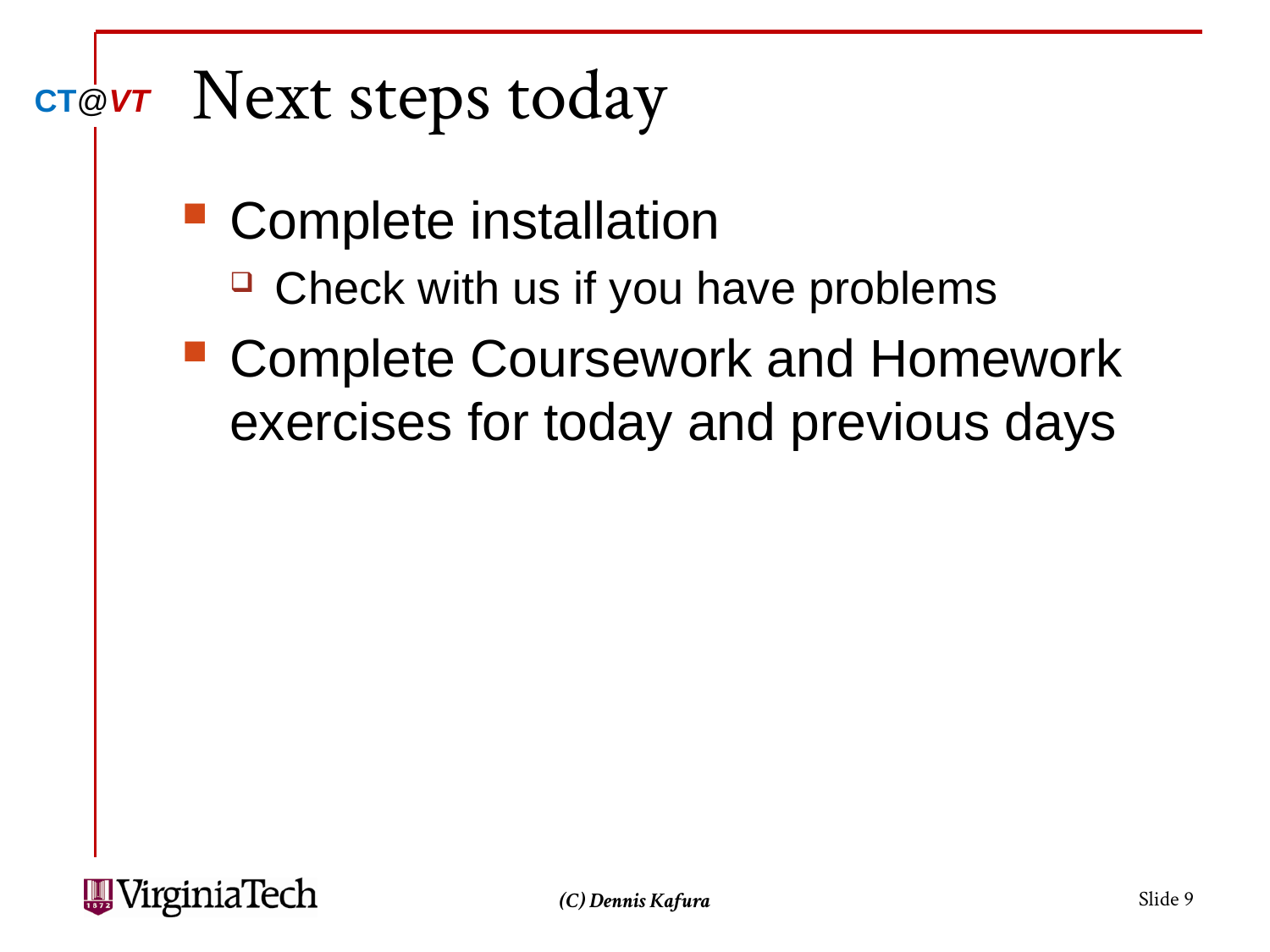

# Next steps today
Complete installation
Check with us if you have problems
Complete Coursework and Homework exercises for today and previous days
 Slide 9
(C) Dennis Kafura